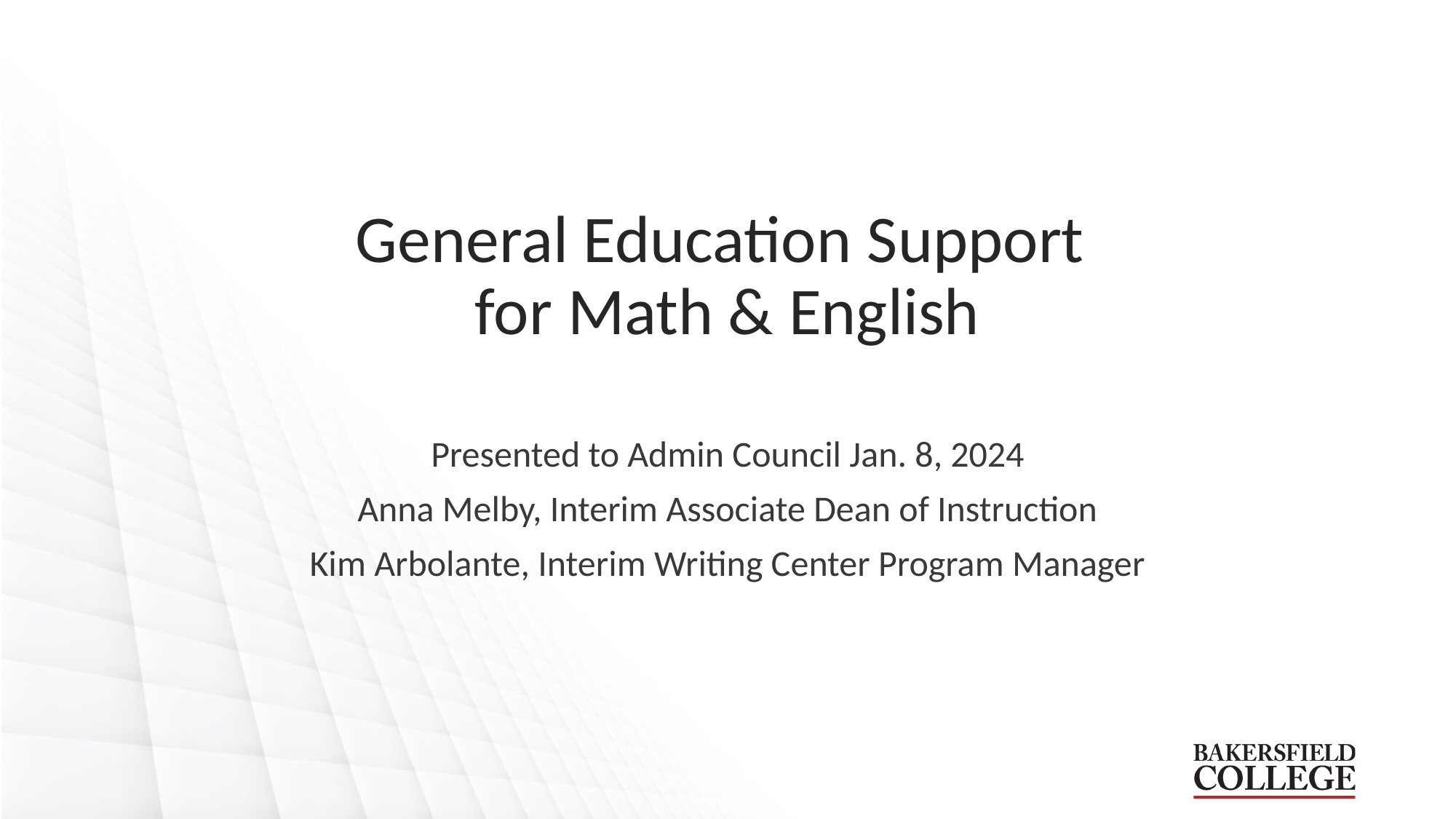

# General Education Support for Math & English
Presented to Admin Council Jan. 8, 2024
Anna Melby, Interim Associate Dean of Instruction
Kim Arbolante, Interim Writing Center Program Manager